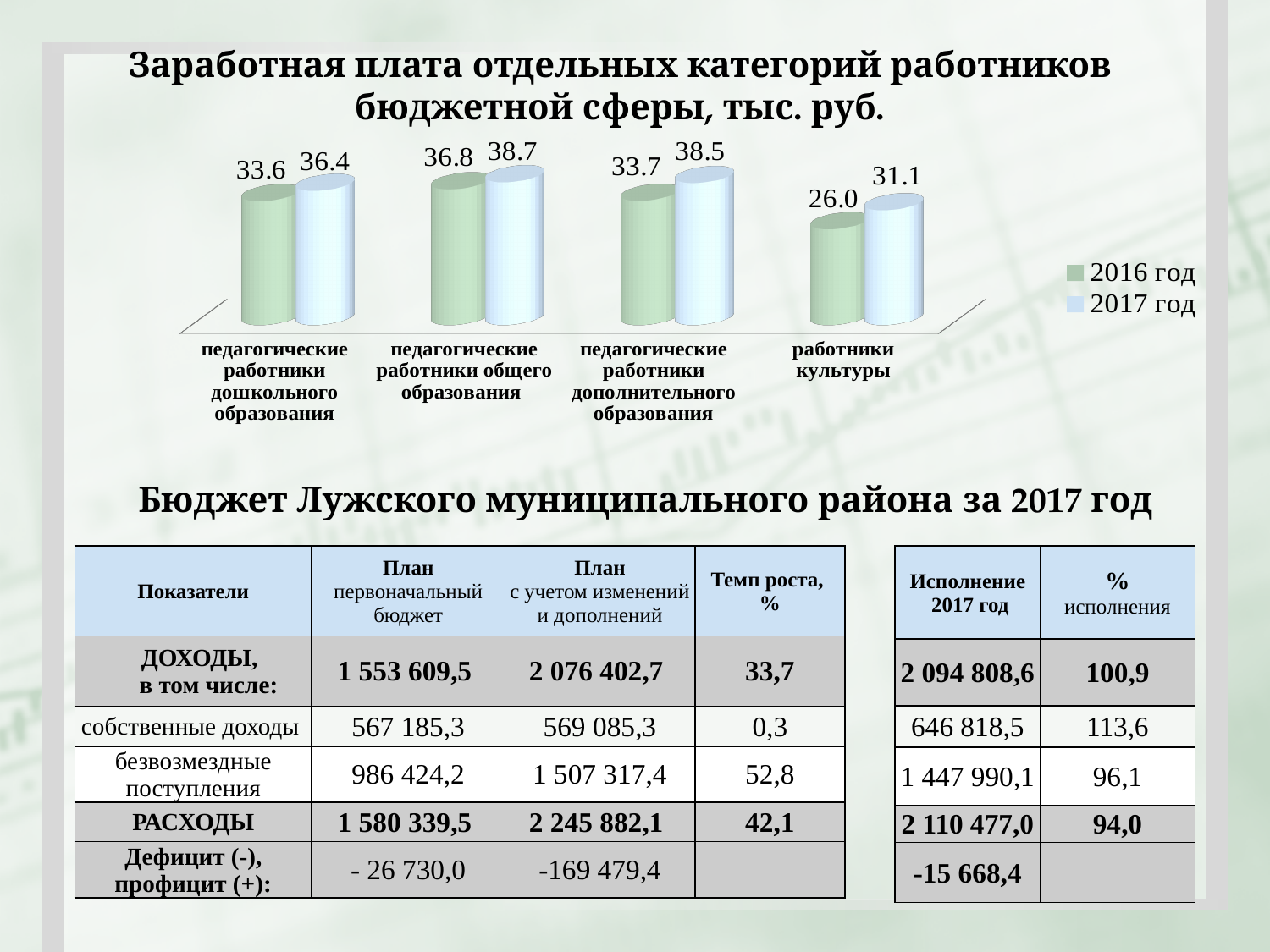

Заработная плата отдельных категорий работников бюджетной сферы, тыс. руб.

[unsupported chart]

# Бюджет Лужского муниципального района за 2017 год
| Показатели | План первоначальный бюджет | План с учетом изменений и дополнений | Темп роста, % |
| --- | --- | --- | --- |
| ДОХОДЫ, в том числе: | 1 553 609,5 | 2 076 402,7 | 33,7 |
| собственные доходы | 567 185,3 | 569 085,3 | 0,3 |
| безвозмездные поступления | 986 424,2 | 1 507 317,4 | 52,8 |
| РАСХОДЫ | 1 580 339,5 | 2 245 882,1 | 42,1 |
| Дефицит (-), профицит (+): | - 26 730,0 | -169 479,4 |  |
| Исполнение 2017 год | % исполнения |
| --- | --- |
| 2 094 808,6 | 100,9 |
| 646 818,5 | 113,6 |
| 1 447 990,1 | 96,1 |
| 2 110 477,0 | 94,0 |
| -15 668,4 |  |